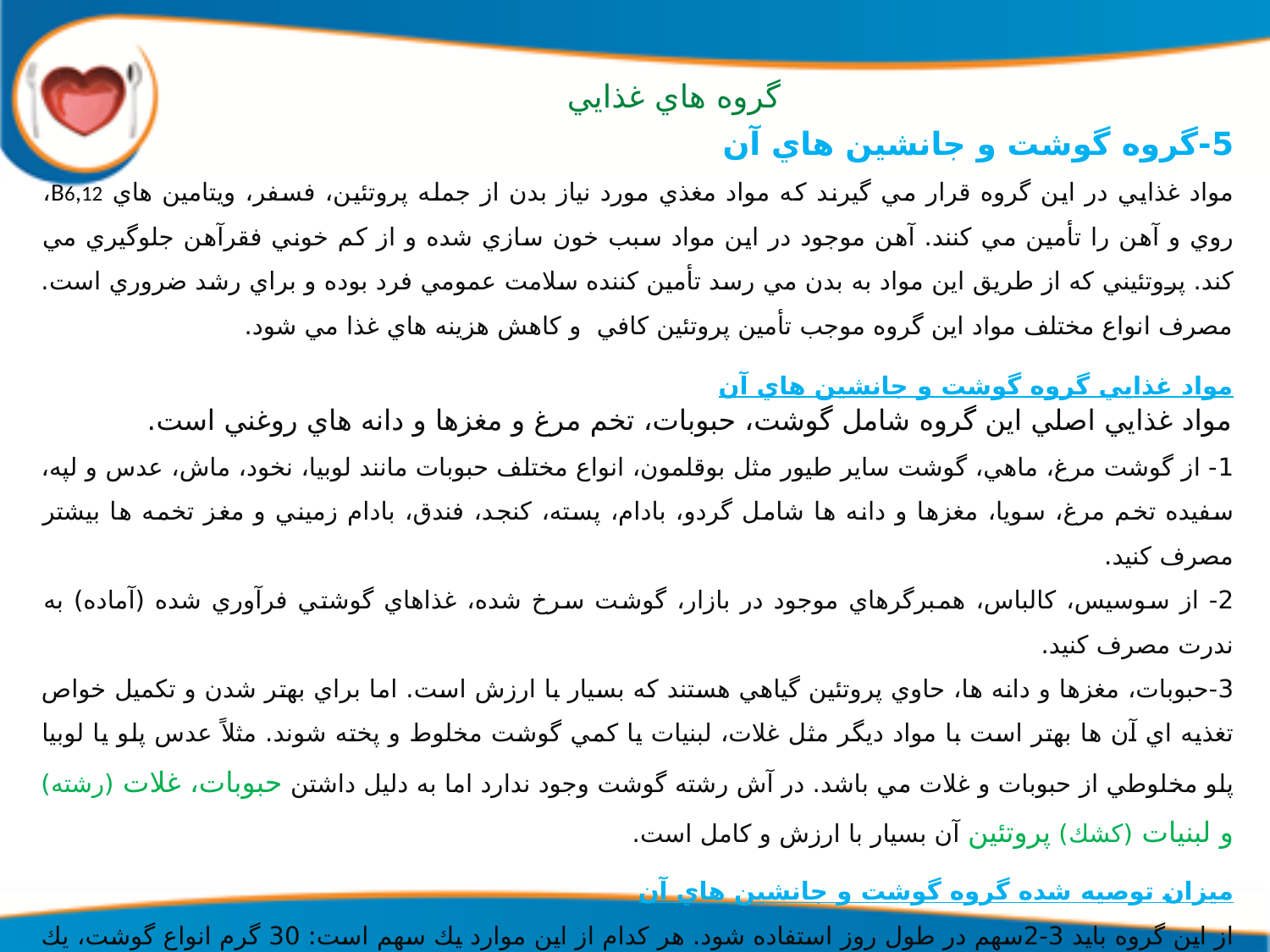

گروه هاي غذايي
5-گروه گوشت و جانشين هاي آن
مواد غذايي در اين گروه قرار مي گيرند كه مواد مغذي مورد نیاز بدن از جمله پروتئين، فسفر، ويتامين هاي B6,12، روي و آهن را تأمين مي كنند. آهن موجود در اين مواد سبب خون سازي شده و از كم خوني فقرآهن جلوگيري مي كند. پروتئيني كه از طريق اين مواد به بدن مي رسد تأمين كننده سلامت عمومي فرد بوده و براي رشد ضروري است. مصرف انواع مختلف مواد اين گروه موجب تأمين پروتئين كافي  و كاهش هزينه هاي غذا مي شود.

مواد غذايي گروه گوشت و جانشين هاي آن
مواد غذايي اصلي اين گروه شامل گوشت، حبوبات، تخم مرغ و مغزها و دانه هاي روغني است.
1- از گوشت مرغ، ماهي، گوشت ساير طيور مثل بوقلمون، انواع مختلف حبوبات مانند لوبيا، نخود، ماش، عدس و لپه، سفيده تخم مرغ، سويا، مغزها و دانه ها شامل گردو، بادام، پسته، كنجد، فندق، بادام زميني و مغز تخمه ها بيشتر مصرف كنيد.
2- از سوسيس، كالباس، همبرگرهاي موجود در بازار، گوشت سرخ شده، غذاهاي گوشتي فرآوري شده (آماده) به ندرت مصرف كنيد.
3-حبوبات، مغزها و دانه ها، حاوي پروتئين گياهي هستند كه بسيار با ارزش است. اما براي بهتر شدن و تكميل خواص تغذيه اي آن ها بهتر است با مواد ديگر مثل غلات، لبنيات يا كمي گوشت مخلوط و پخته شوند. مثلاً عدس پلو يا لوبيا پلو مخلوطي از حبوبات و غلات مي باشد. در آش رشته گوشت وجود ندارد اما به دليل داشتن حبوبات، غلات (رشته) و لبنيات (كشك) پروتئين آن بسيار با ارزش و كامل است.

ميزان توصيه شده گروه گوشت و جانشين هاي آن
از اين گروه بايد 3-2سهم در طول روز استفاده شود. هر كدام از اين موارد يك سهم است: 30 گرم انواع گوشت، يك عدد تخم مرغ، نصف ليوان حبوبات پخته، 2 قاشق غذاخوري از انواع مغزها مانند گردو، بادام و پسته و ... که بهتر است تركيبي از اين مواد استفاده شود.